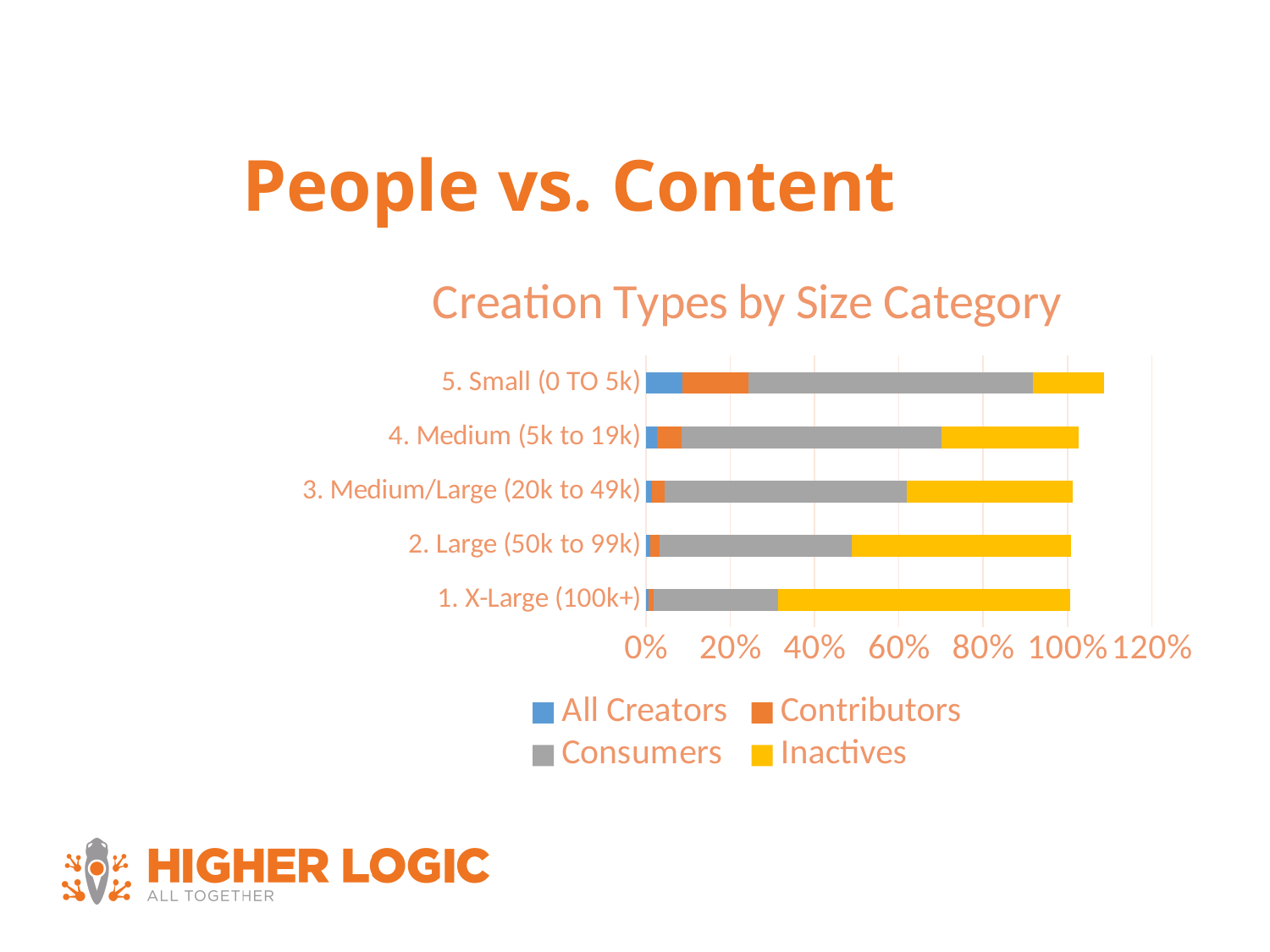

# People vs. Content

### Chart: Creation Types by Size Category

| Category | All Creators | Contributors | Consumers | Inactives |
|---|---|---|---|---|
| 1. X-Large (100k+) | 0.005840854002122039 | 0.012498809414161429 | 0.29485505572055726 | 0.6926461348652814 |
| 2. Large (50k to 99k) | 0.00902328056846406 | 0.022898959256246812 | 0.45629050965030804 | 0.5208105310934451 |
| 3. Medium/Large (20k to 49k) | 0.013314255311919045 | 0.03135981098973631 | 0.574447253868941 | 0.3941929351413225 |
| 4. Medium (5k to 19k) | 0.0265626485285603 | 0.057601460517950245 | 0.616564563600564 | 0.3258339758814854 |
| 5. Small (0 TO 5k) | 0.08662446062478951 | 0.15643014917726675 | 0.6750472083192296 | 0.16852264250350432 |